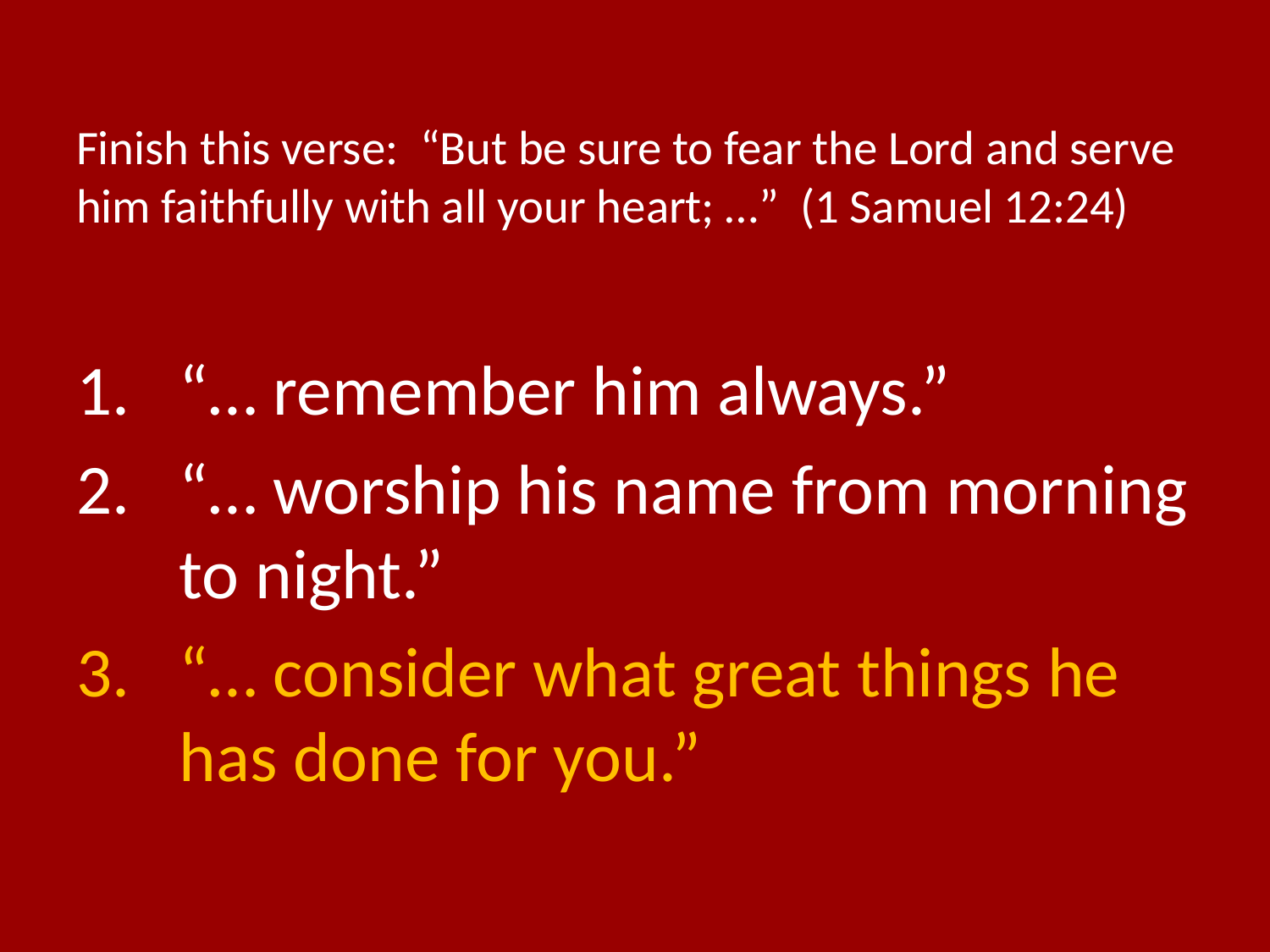

# Finish this verse:  “But be sure to fear the Lord and serve him faithfully with all your heart; …”  (1 Samuel 12:24)
“… remember him always.”
“… worship his name from morning to night.”
“… consider what great things he has done for you.”